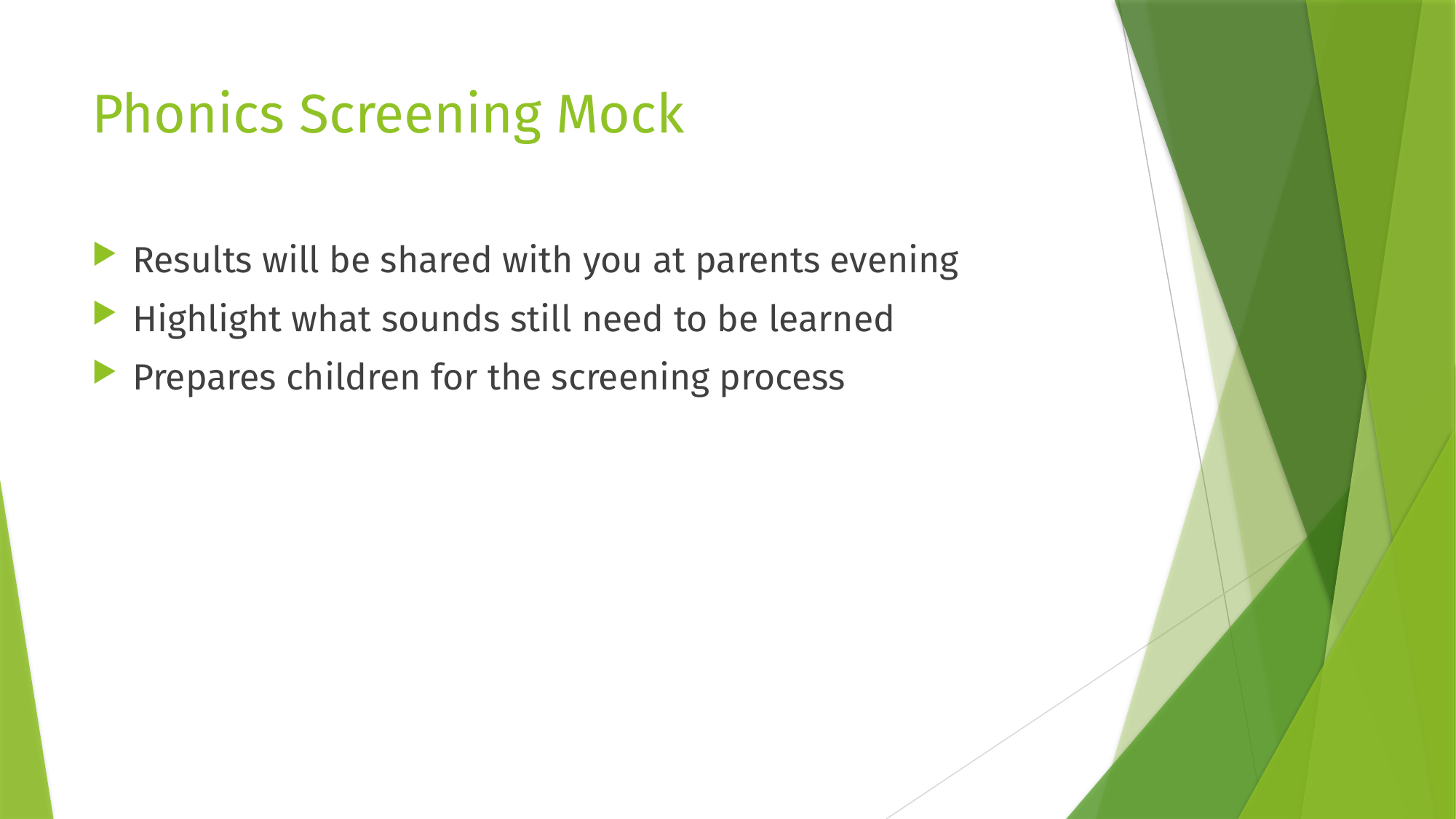

# Phonics Screening Mock
Results will be shared with you at parents evening
Highlight what sounds still need to be learned
Prepares children for the screening process